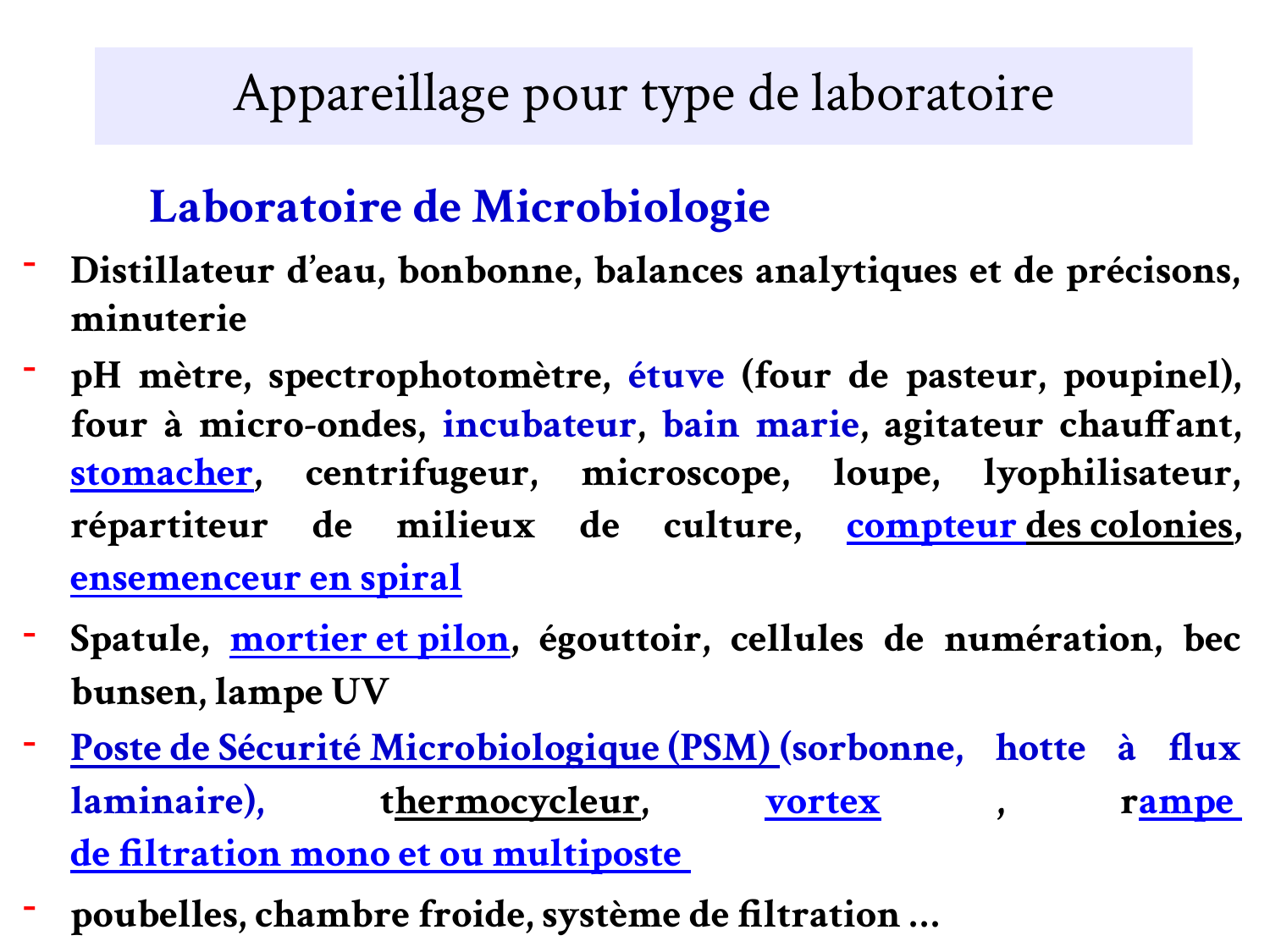

Appareillage pour type de laboratoire
	Laboratoire de Microbiologie

Distillateur d’eau, bonbonne, balances analytiques et de précisons, minuterie
pH mètre, spectrophotomètre, étuve (four de pasteur, poupinel), four à micro-ondes, incubateur, bain marie, agitateur chauffant, stomacher, centrifugeur, microscope, loupe, lyophilisateur, répartiteur de milieux de culture, compteur des colonies, ensemenceur en spiral
Spatule, mortier et pilon, égouttoir, cellules de numération, bec bunsen, lampe UV
Poste de Sécurité Microbiologique (PSM) (sorbonne, hotte à flux laminaire), thermocycleur, vortex , rampe de filtration mono et ou multiposte
poubelles, chambre froide, système de filtration …